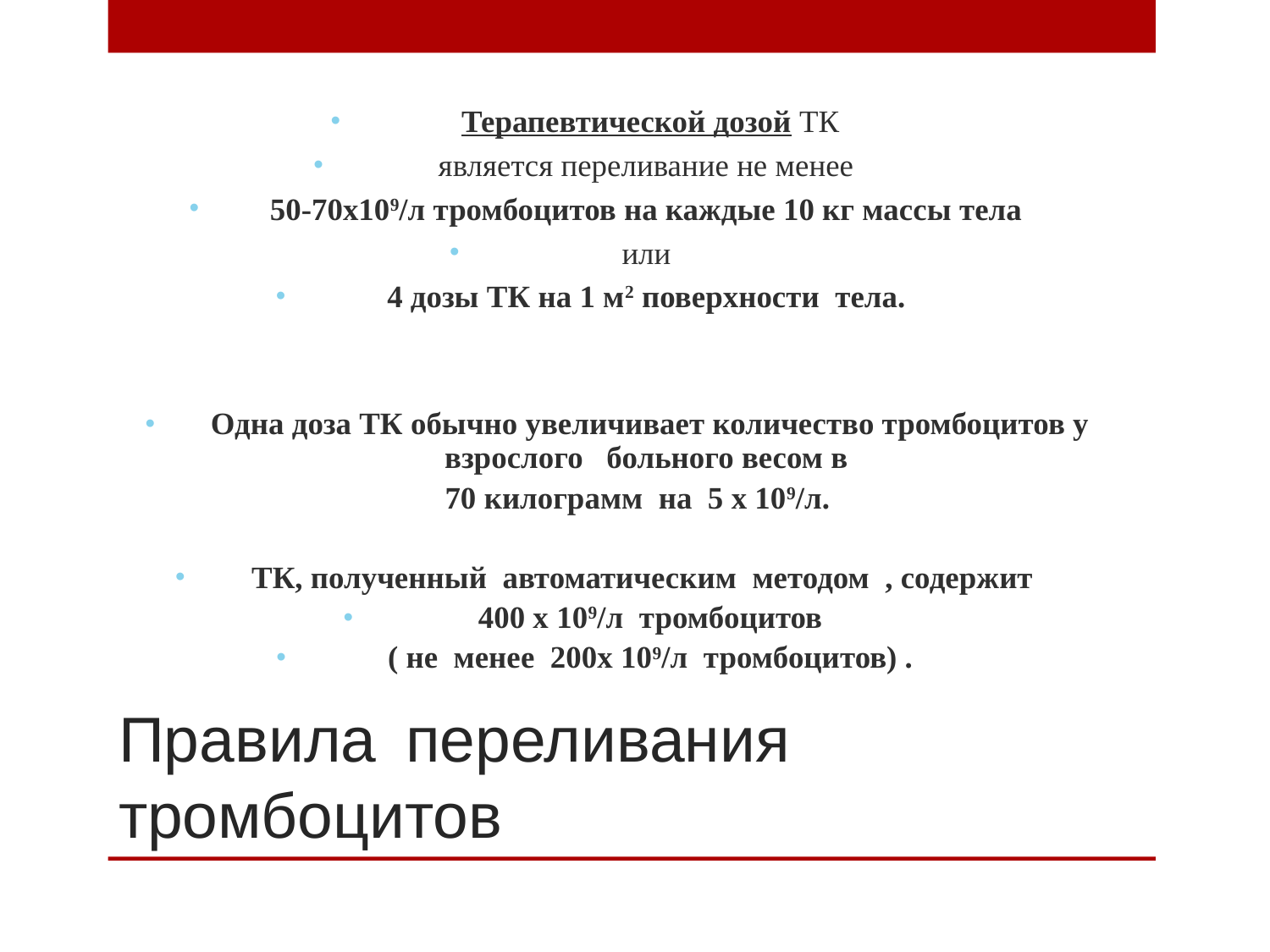

Терапевтической дозой ТК
является переливание не менее
50-70х109/л тромбоцитов на каждые 10 кг массы тела
или
4 дозы ТК на 1 м2 поверхности  тела.

Одна доза ТК обычно увеличивает количество тромбоцитов у взрослого   больного весом в
  70 килограмм  на  5 х 109/л.

ТК, полученный  автоматическим  методом  , содержит
400 х 109/л  тромбоцитов
( не  менее  200х 109/л  тромбоцитов) .

# Правила  переливания  тромбоцитов